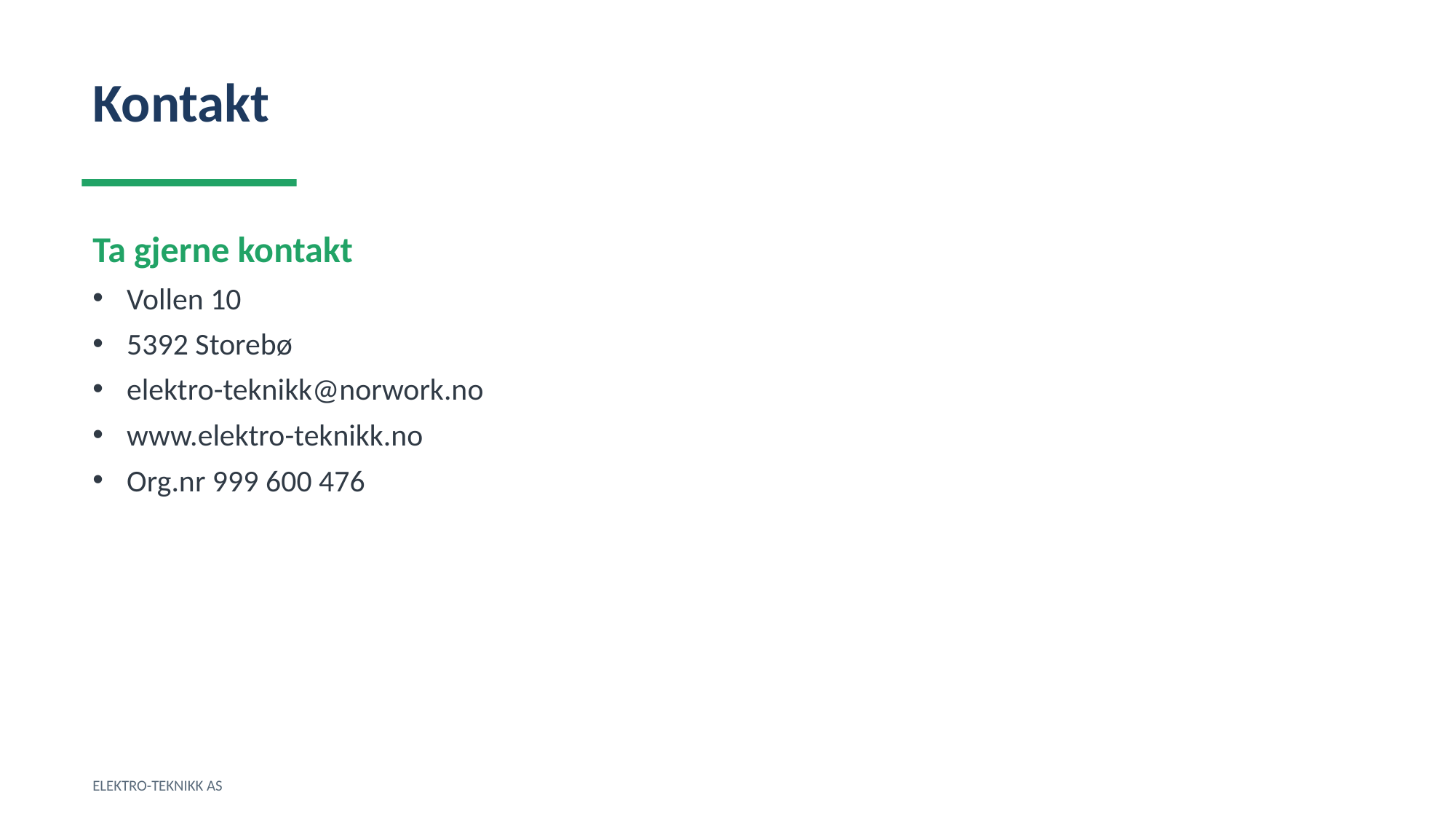

Kontakt

Ta gjerne kontakt
Vollen 10
5392 Storebø
elektro-teknikk@norwork.no
www.elektro-teknikk.no
Org.nr 999 600 476
ELEKTRO-TEKNIKK AS